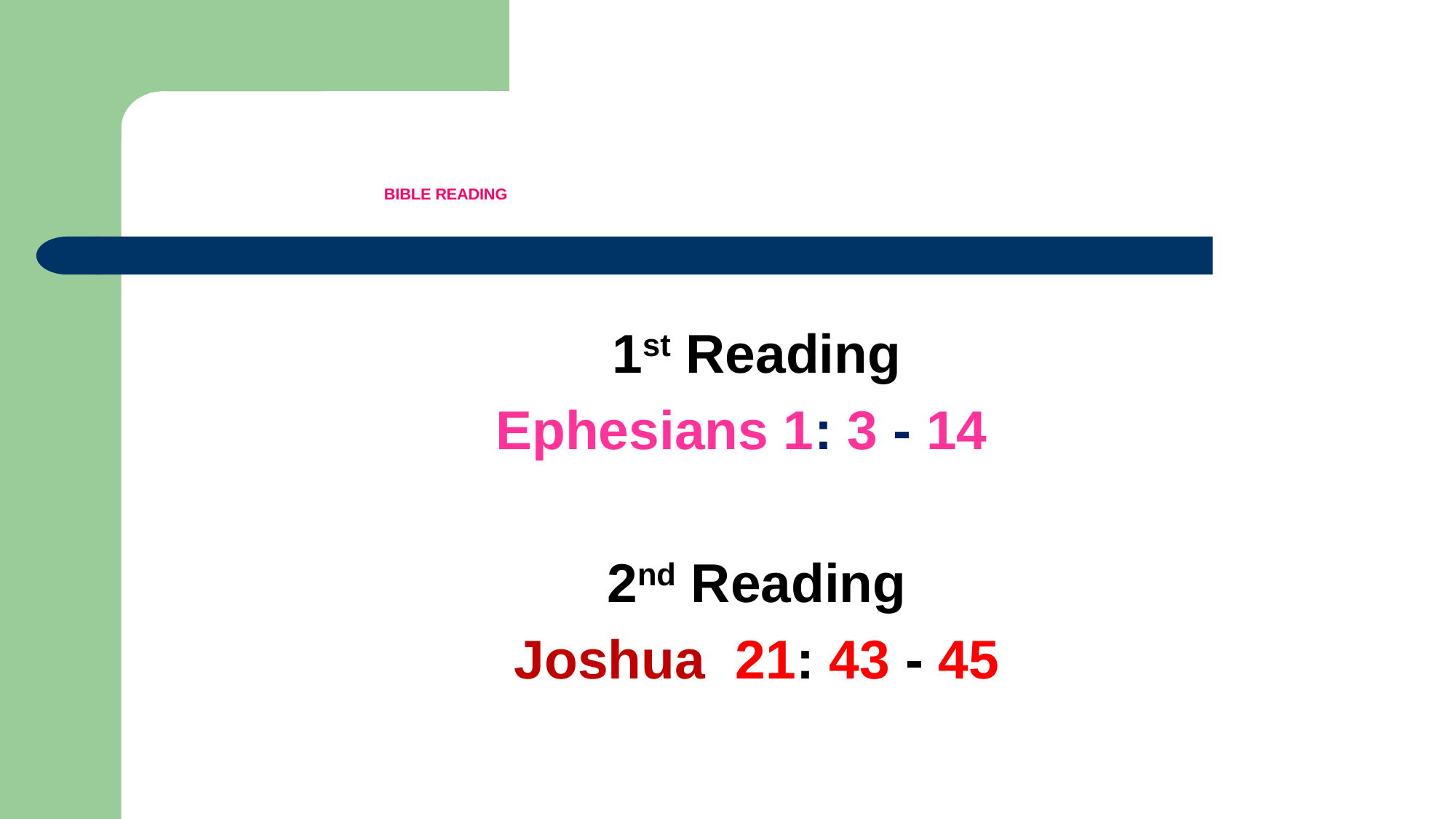

# BIBLE READING
1st Reading
Ephesians 1: 3 - 14

2nd Reading
Joshua  21: 43 - 45